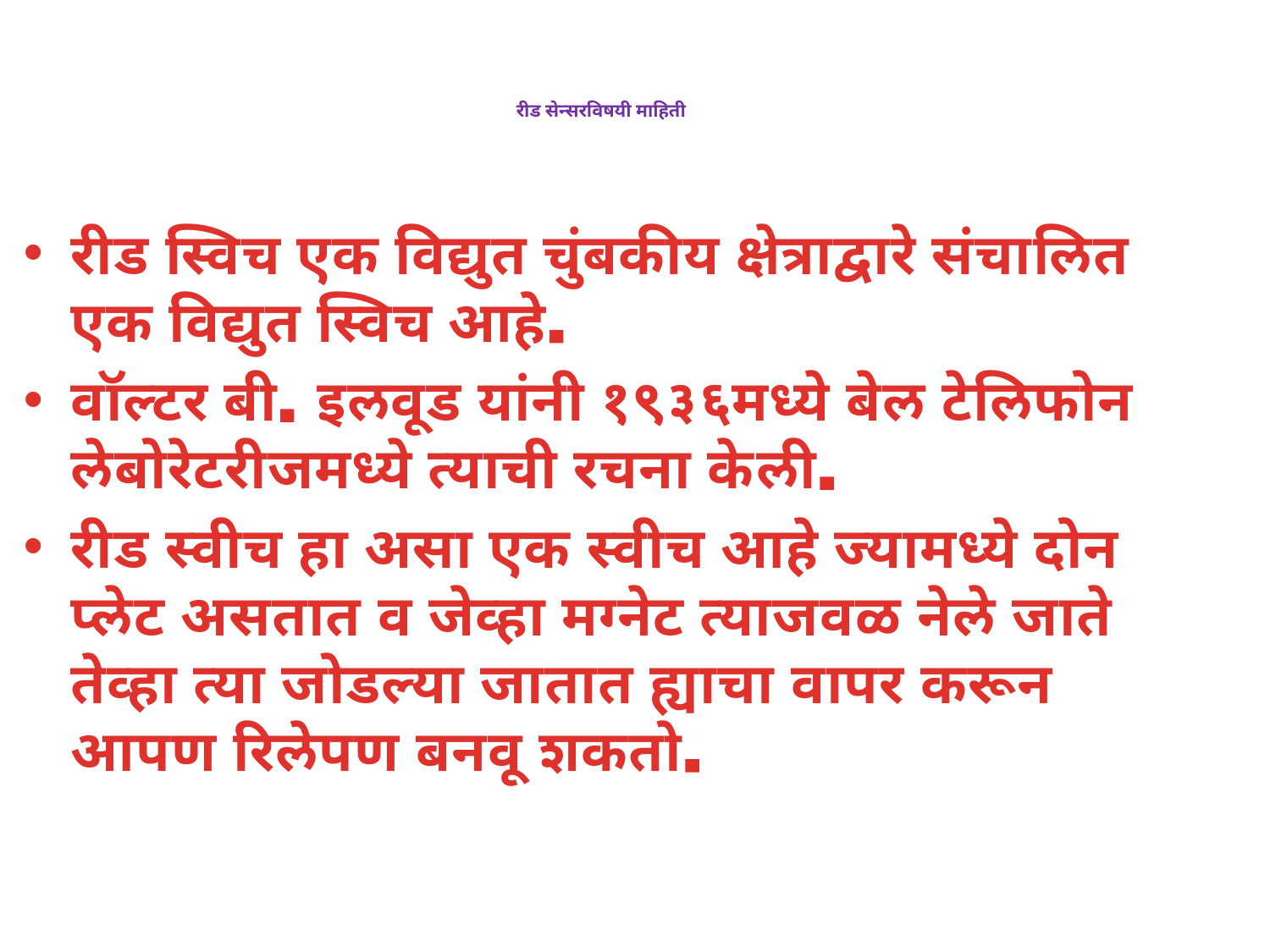

# रीड सेन्सरविषयी माहिती
रीड स्विच एक विद्युत चुंबकीय क्षेत्राद्वारे संचालित एक विद्युत स्विच आहे.
वॉल्टर बी. इलवूड यांनी १९३६मध्ये बेल टेलिफोन लेबोरेटरीजमध्ये त्याची रचना केली.
रीड स्वीच हा असा एक स्वीच आहे ज्यामध्ये दोन प्लेट असतात व जेव्हा मग्नेट त्याजवळ नेले जाते तेव्हा त्या जोडल्या जातात ह्याचा वापर करून आपण रिलेपण बनवू शकतो.